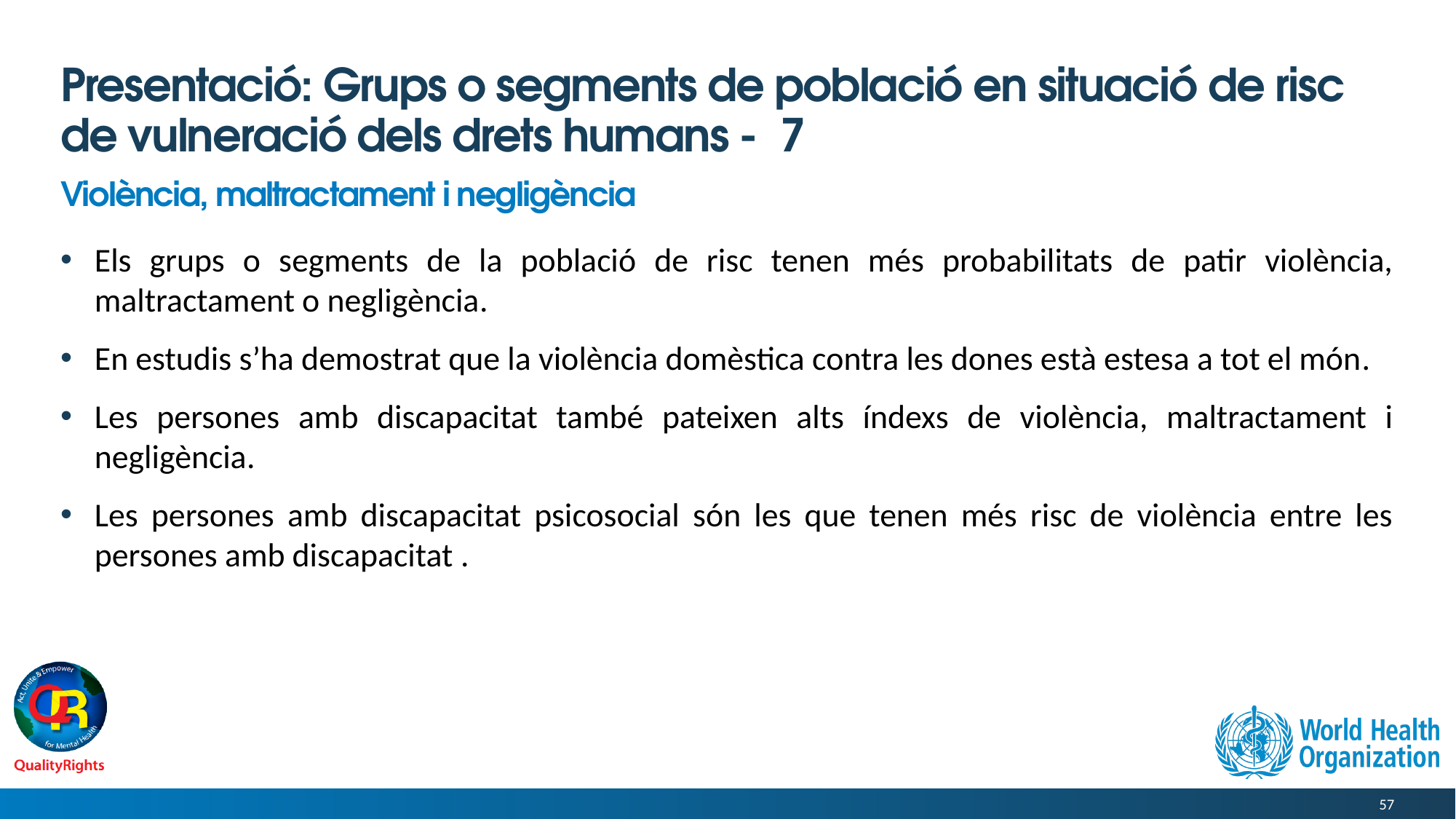

# Presentació: Grups o segments de població en situació de risc de vulneració dels drets humans -  7
Violència, maltractament i negligència
Els grups o segments de la població de risc tenen més probabilitats de patir violència, maltractament o negligència.
En estudis s’ha demostrat que la violència domèstica contra les dones està estesa a tot el món.
Les persones amb discapacitat també pateixen alts índexs de violència, maltractament i negligència.
Les persones amb discapacitat psicosocial són les que tenen més risc de violència entre les persones amb discapacitat .
57